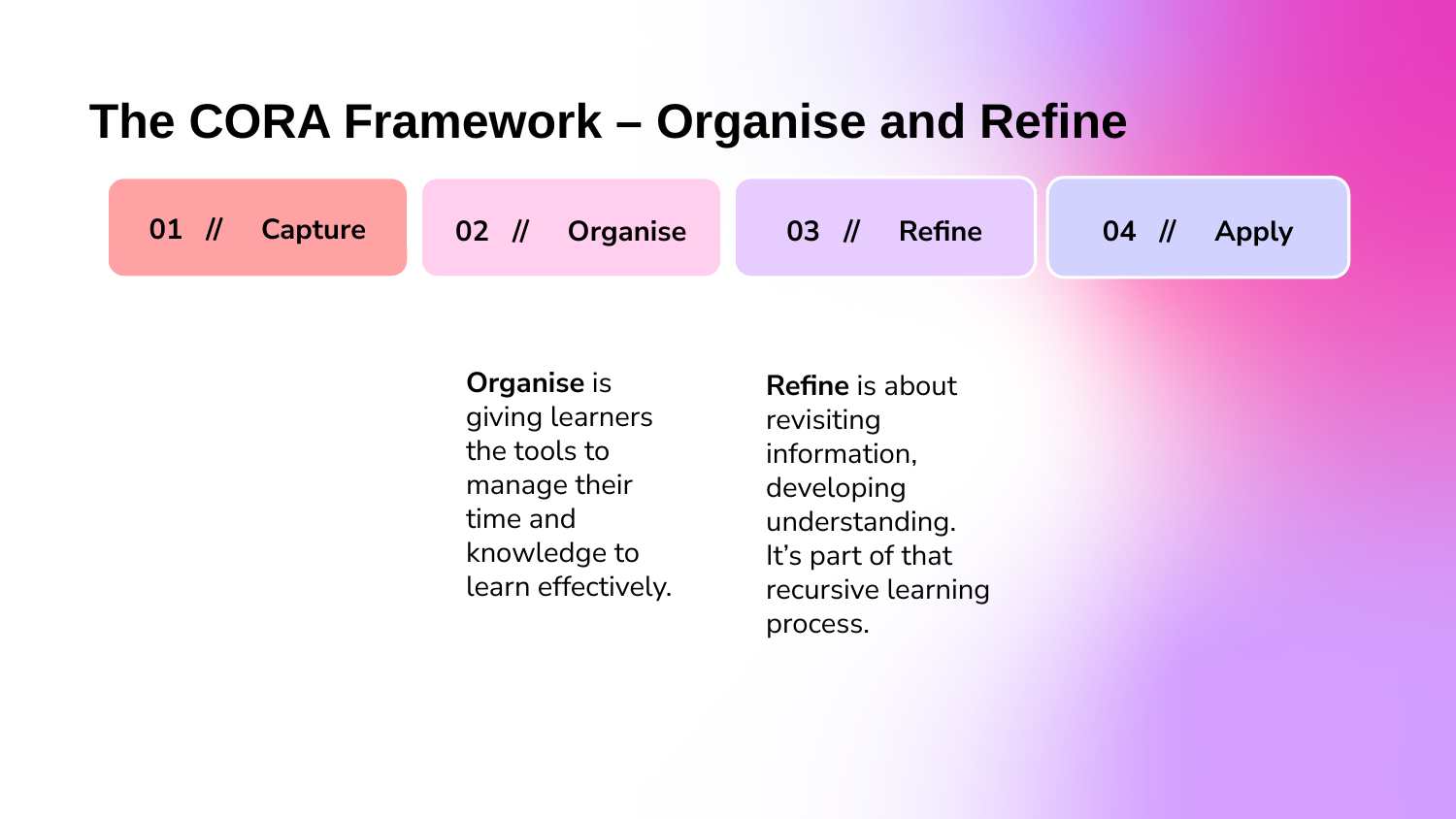

# The CORA Framework – Organise and Refine
01   //     Capture
02   //     Organise
03   //     Refine
04   //     Apply
Organise is giving learners the tools to manage their time and knowledge to learn effectively.
Refine is about revisiting information, developing understanding.
It’s part of that recursive learning process.